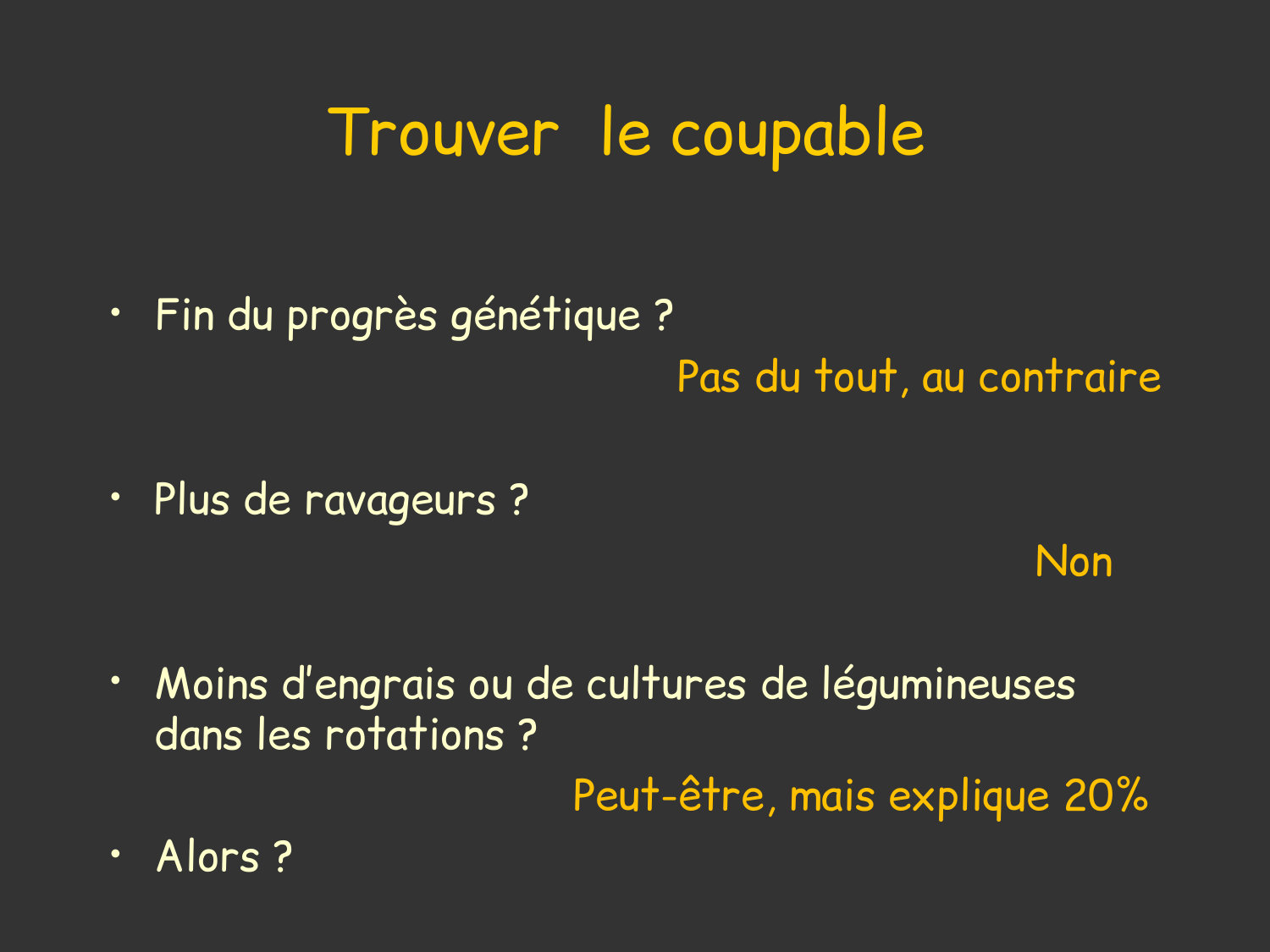

Trouver  le coupable
Fin du progrès génétique ?
                           Pas du tout, au contraire

Plus de ravageurs ?
                                                                         Non

Moins d’engrais ou de cultures de légumineuses dans les rotations ?
                       Peut-être, mais explique 20%
Alors ?